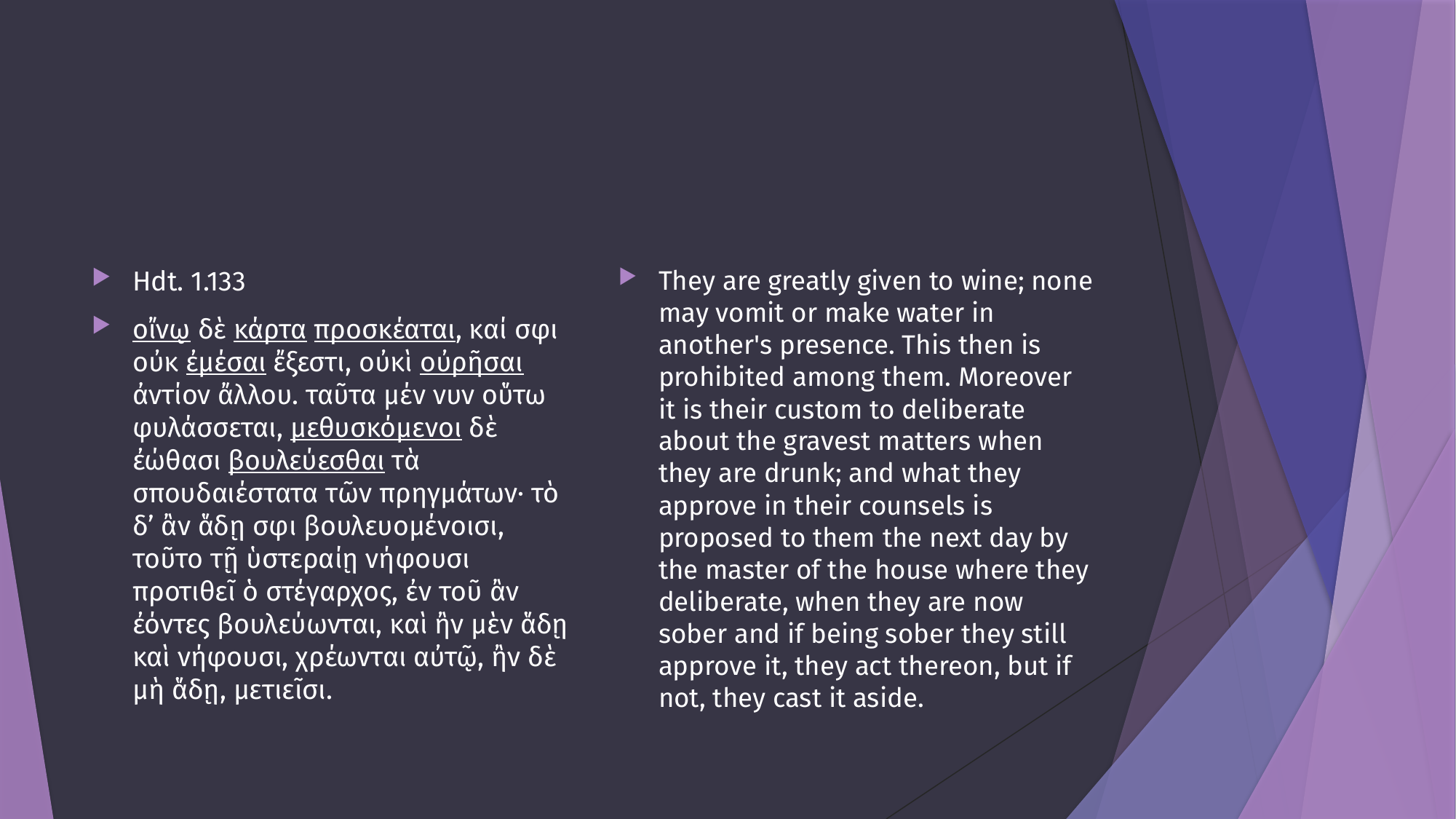

#
Hdt. 1.133
οἴνῳ δὲ κάρτα προσκέαται, καί σφι οὐκ ἐμέσαι ἔξεστι, οὐκὶ οὐρῆσαι ἀντίον ἄλλου. ταῦτα μέν νυν οὕτω φυλάσσεται, μεθυσκόμενοι δὲ ἐώθασι βουλεύεσθαι τὰ σπουδαιέστατα τῶν πρηγμάτων· τὸ δ’ ἂν ἅδῃ σφι βουλευομένοισι, τοῦτο τῇ ὑστεραίῃ νήφουσι προτιθεῖ ὁ στέγαρχος, ἐν τοῦ ἂν ἐόντες βουλεύωνται, καὶ ἢν μὲν ἅδῃ καὶ νήφουσι, χρέωνται αὐτῷ, ἢν δὲ μὴ ἅδῃ, μετιεῖσι.
They are greatly given to wine; none may vomit or make water in another's presence. This then is prohibited among them. Moreover it is their custom to deliberate about the gravest matters when they are drunk; and what they approve in their counsels is proposed to them the next day by the master of the house where they deliberate, when they are now sober and if being sober they still approve it, they act thereon, but if not, they cast it aside.